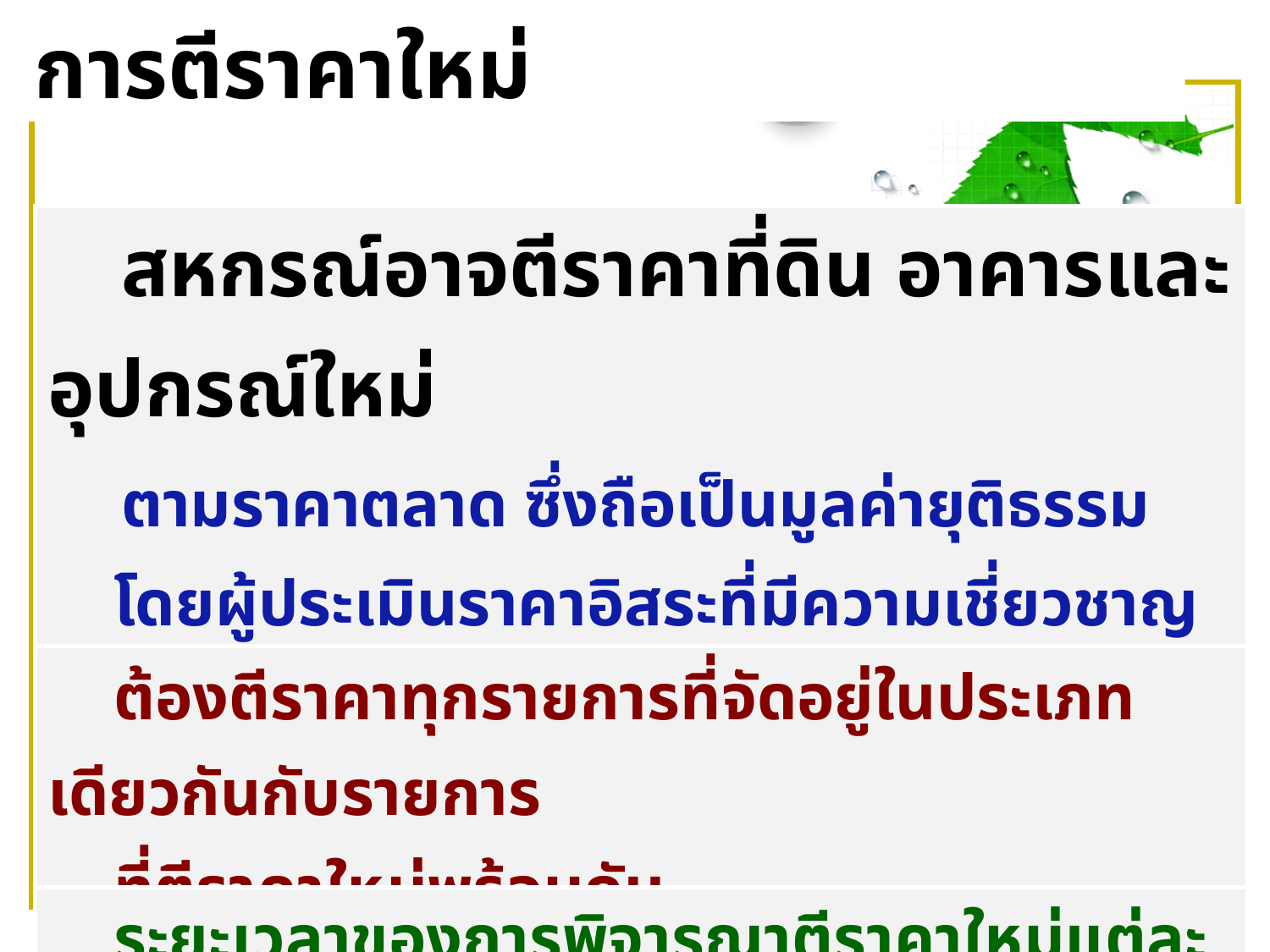

การตีราคาใหม่

| สหกรณ์อาจตีราคาที่ดิน อาคารและอุปกรณ์ใหม่ ตามราคาตลาด ซึ่งถือเป็นมูลค่ายุติธรรม โดยผู้ประเมินราคาอิสระที่มีความเชี่ยวชาญและเชื่อถือได้ |
| --- |
| ต้องตีราคาทุกรายการที่จัดอยู่ในประเภทเดียวกันกับรายการ ที่ตีราคาใหม่พร้อมกัน |
| ระยะเวลาของการพิจารณาตีราคาใหม่แต่ละครั้งต้องไม่ต่ำกว่า 5 ปี |
52